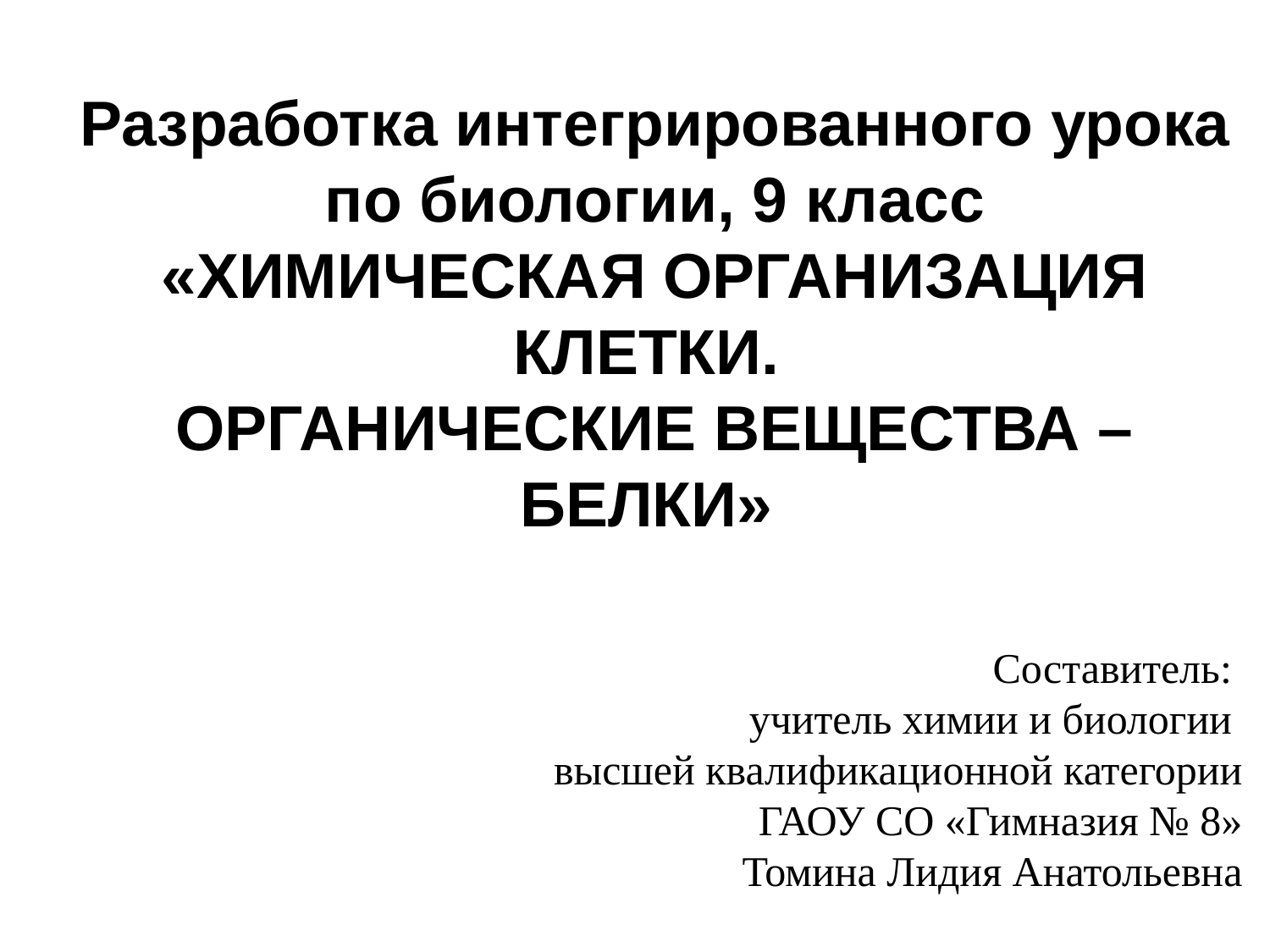

Разработка интегрированного урока по биологии, 9 класс
«ХИМИЧЕСКАЯ ОРГАНИЗАЦИЯ КЛЕТКИ.
ОРГАНИЧЕСКИЕ ВЕЩЕСТВА – БЕЛКИ»

Составитель:
учитель химии и биологии
высшей квалификационной категории
ГАОУ СО «Гимназия № 8»
Томина Лидия Анатольевна